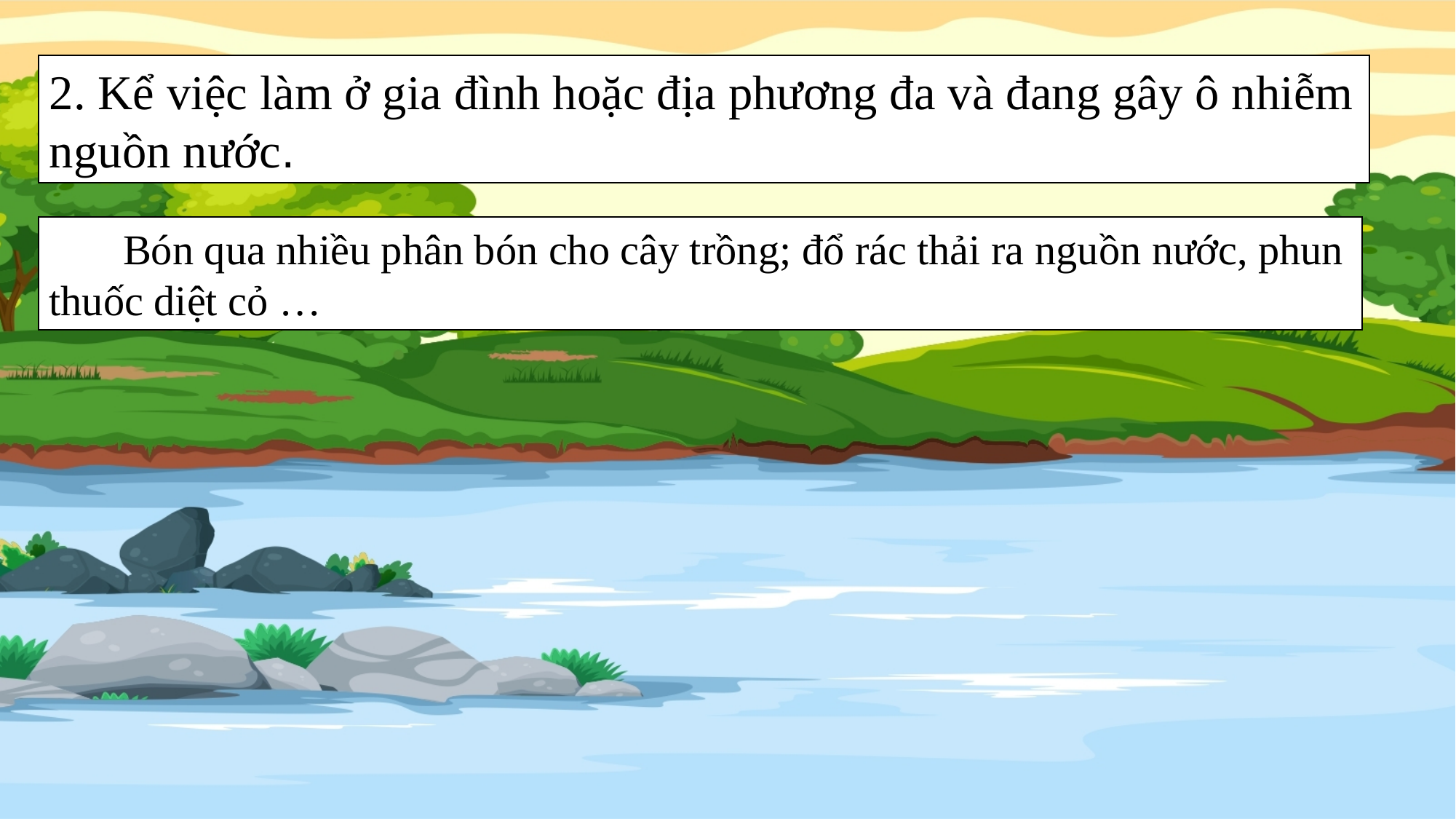

2. Kể việc làm ở gia đình hoặc địa phương đa và đang gây ô nhiễm nguồn nước.
       Bón qua nhiều phân bón cho cây trồng; đổ rác thải ra nguồn nước, phun thuốc diệt cỏ …